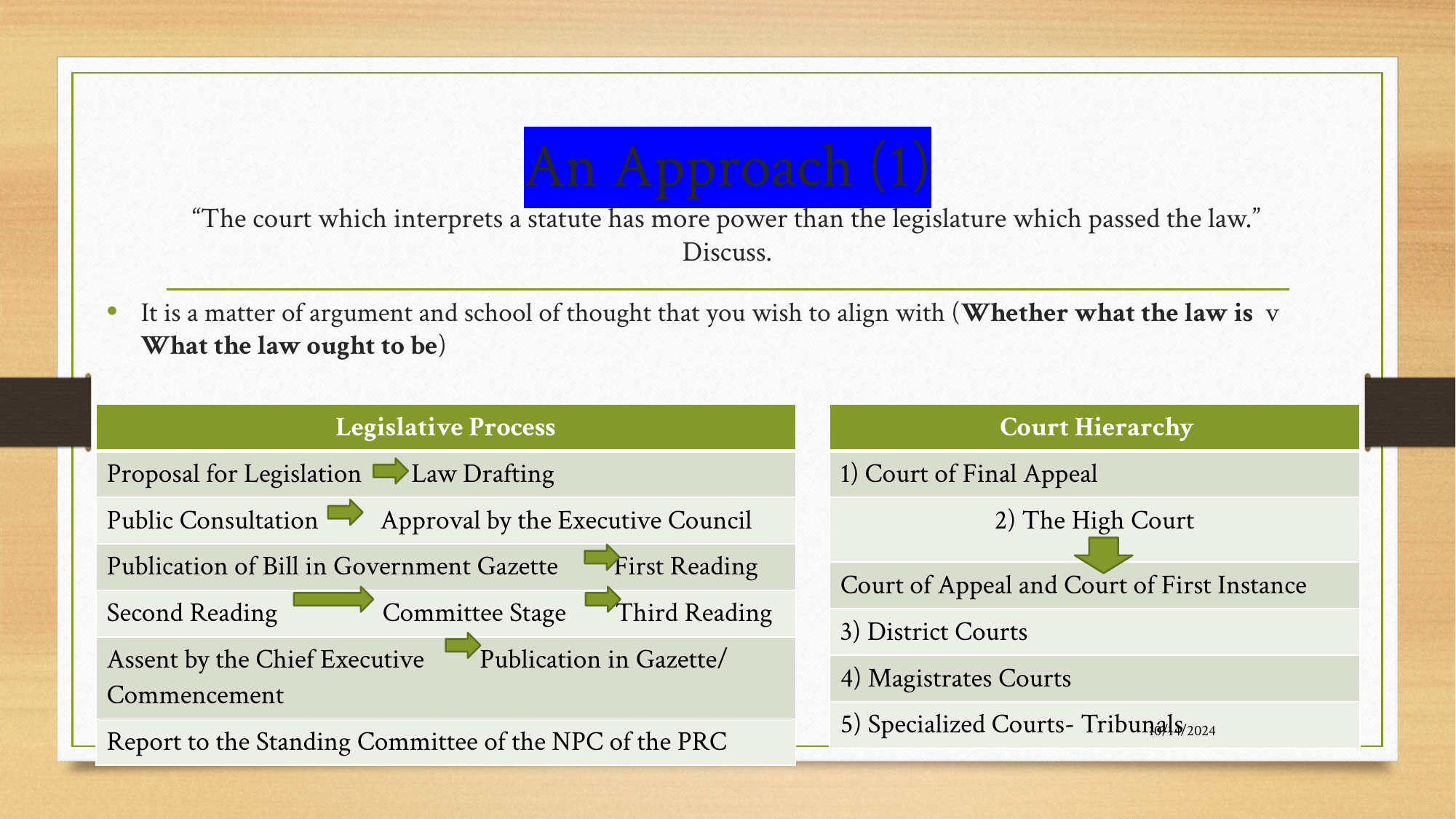

# An Approach (1) “The court which interprets a statute has more power than the legislature which passed the law.” Discuss.
It is a matter of argument and school of thought that you wish to align with (Whether what the law is  v What the law ought to be)

| Legislative Process |
| --- |
| Proposal for Legislation Law Drafting |
| Public Consultation Approval by the Executive Council |
| Publication of Bill in Government Gazette First Reading |
| Second Reading Committee Stage Third Reading |
| Assent by the Chief Executive Publication in Gazette/ Commencement |
| Report to the Standing Committee of the NPC of the PRC |
| Court Hierarchy |
| --- |
| 1) Court of Final Appeal |
| 2) The High Court |
| Court of Appeal and Court of First Instance |
| 3) District Courts |
| 4) Magistrates Courts |
| 5) Specialized Courts- Tribunals |

10/14/2024
5